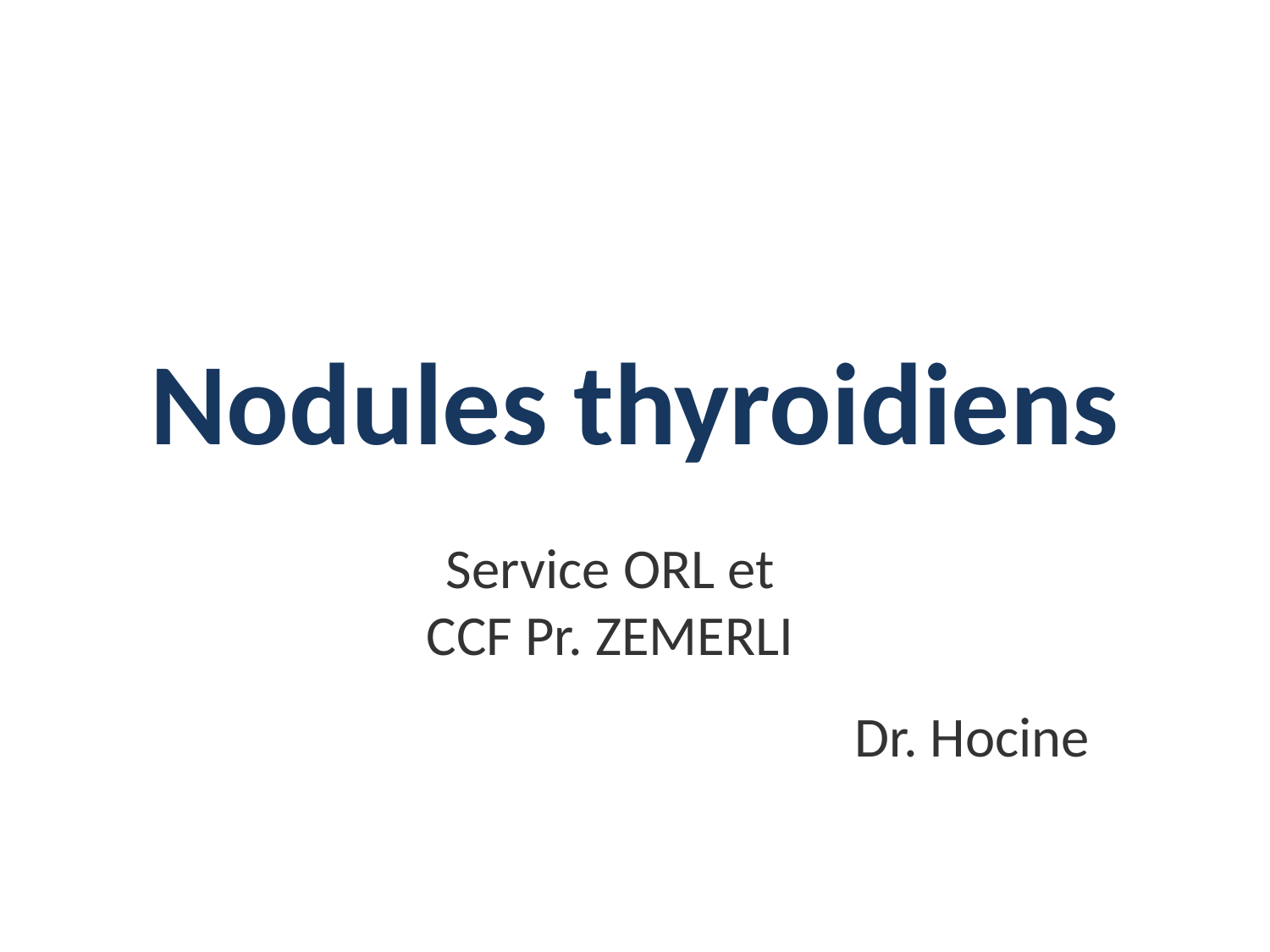

# Nodules thyroidiens
Service ORL et CCF Pr. ZEMERLI
Dr. Hocine